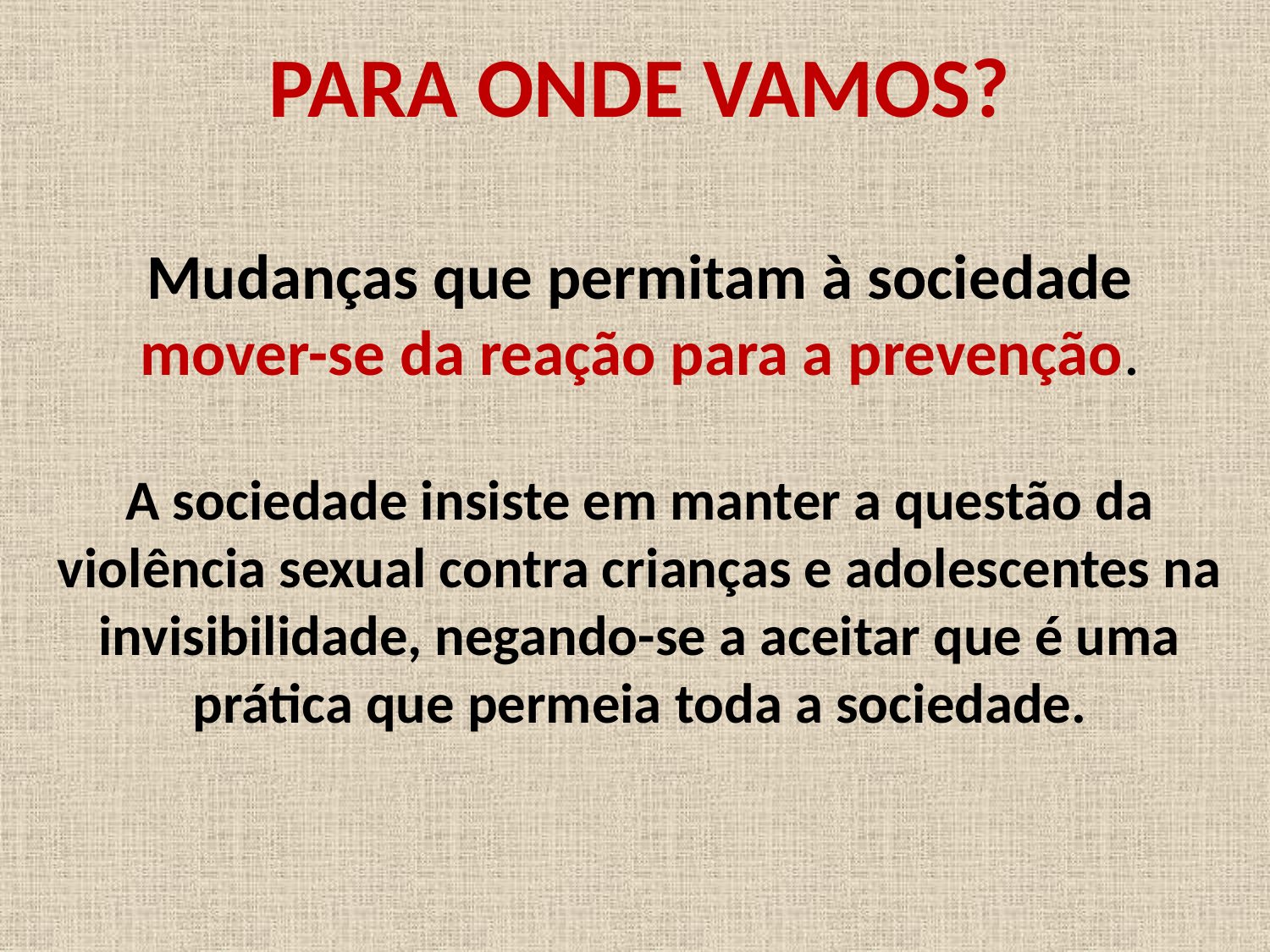

PARA ONDE VAMOS?

Mudanças que permitam à sociedade mover-se da reação para a prevenção.

A sociedade insiste em manter a questão da violência sexual contra crianças e adolescentes na invisibilidade, negando-se a aceitar que é uma prática que permeia toda a sociedade.